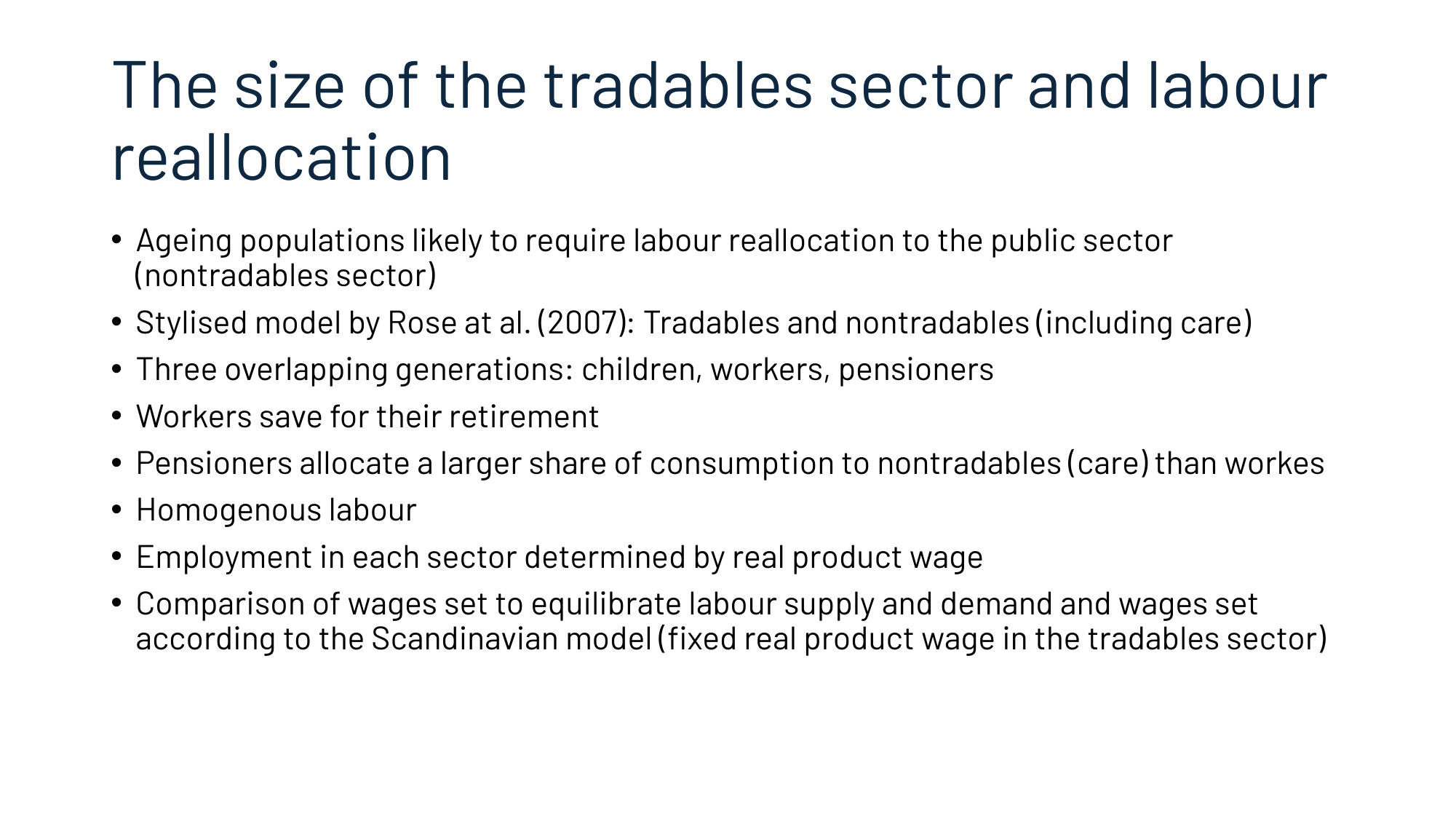

# The size of the tradables sector and labour reallocation
Ageing populations likely to require labour reallocation to the public sector (nontradables sector)
Stylised model by Rose at al. (2007): Tradables and nontradables (including care)
Three overlapping generations: children, workers, pensioners
Workers save for their retirement
Pensioners allocate a larger share of consumption to nontradables (care) than workes
Homogenous labour
Employment in each sector determined by real product wage
Comparison of wages set to equilibrate labour supply and demand and wages set according to the Scandinavian model (fixed real product wage in the tradables sector)